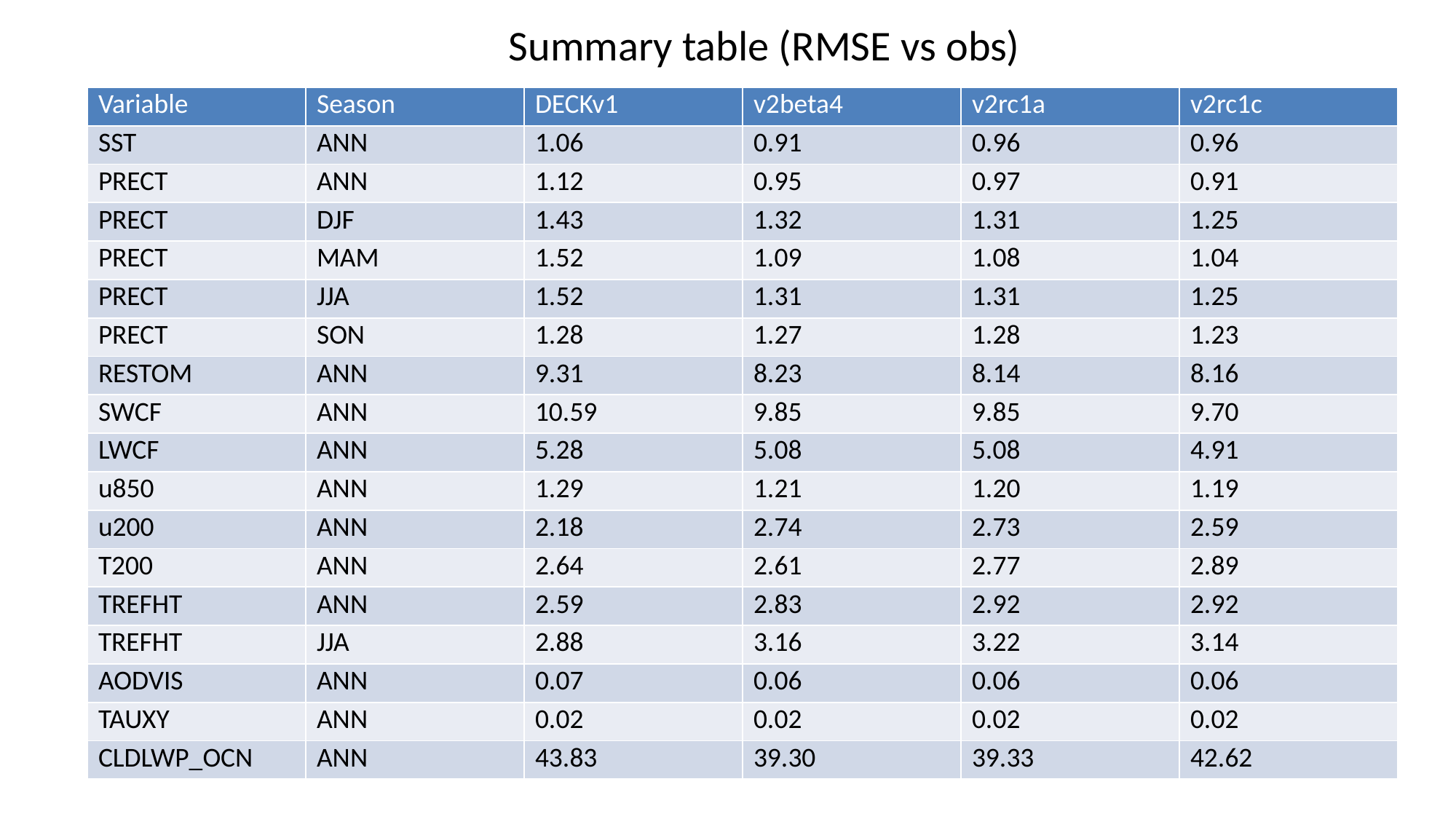

# Summary table (RMSE vs obs)
| Variable | Season | DECKv1 | v2beta4 | v2rc1a | v2rc1c |
| --- | --- | --- | --- | --- | --- |
| SST | ANN | 1.06 | 0.91 | 0.96 | 0.96 |
| PRECT | ANN | 1.12 | 0.95 | 0.97 | 0.91 |
| PRECT | DJF | 1.43 | 1.32 | 1.31 | 1.25 |
| PRECT | MAM | 1.52 | 1.09 | 1.08 | 1.04 |
| PRECT | JJA | 1.52 | 1.31 | 1.31 | 1.25 |
| PRECT | SON | 1.28 | 1.27 | 1.28 | 1.23 |
| RESTOM | ANN | 9.31 | 8.23 | 8.14 | 8.16 |
| SWCF | ANN | 10.59 | 9.85 | 9.85 | 9.70 |
| LWCF | ANN | 5.28 | 5.08 | 5.08 | 4.91 |
| u850 | ANN | 1.29 | 1.21 | 1.20 | 1.19 |
| u200 | ANN | 2.18 | 2.74 | 2.73 | 2.59 |
| T200 | ANN | 2.64 | 2.61 | 2.77 | 2.89 |
| TREFHT | ANN | 2.59 | 2.83 | 2.92 | 2.92 |
| TREFHT | JJA | 2.88 | 3.16 | 3.22 | 3.14 |
| AODVIS | ANN | 0.07 | 0.06 | 0.06 | 0.06 |
| TAUXY | ANN | 0.02 | 0.02 | 0.02 | 0.02 |
| CLDLWP\_OCN | ANN | 43.83 | 39.30 | 39.33 | 42.62 |